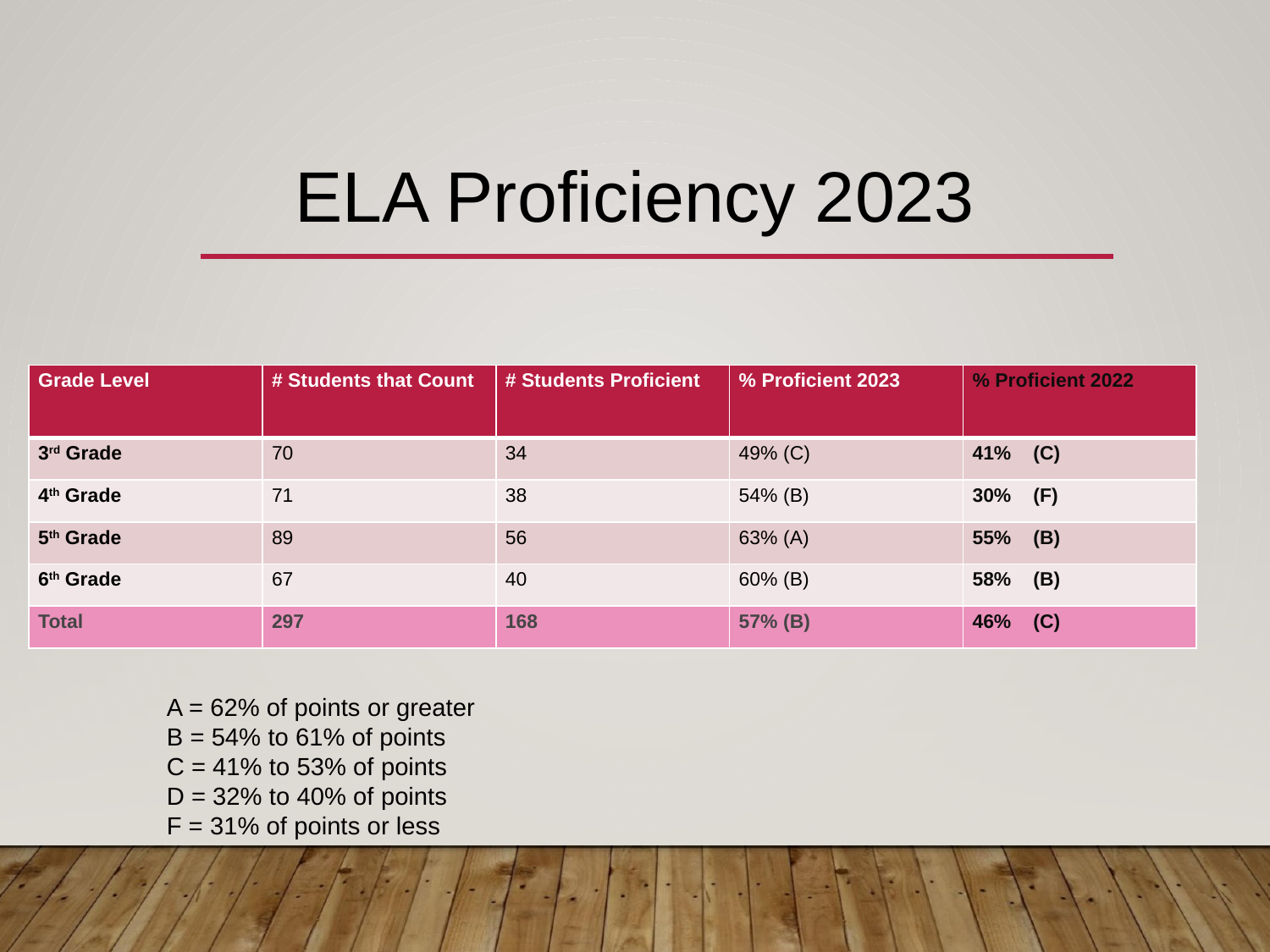

# ELA Proficiency 2023
| Grade Level | # Students that Count | # Students Proficient | % Proficient 2023 | % Proficient 2022 |
| --- | --- | --- | --- | --- |
| 3rd Grade | 70 | 34 | 49% (C) | 41% (C) |
| 4th Grade | 71 | 38 | 54% (B) | 30% (F) |
| 5th Grade | 89 | 56 | 63% (A) | 55% (B) |
| 6th Grade | 67 | 40 | 60% (B) | 58% (B) |
| Total | 297 | 168 | 57% (B) | 46% (C) |
A = 62% of points or greater
B = 54% to 61% of points
C = 41% to 53% of points
D = 32% to 40% of points
F = 31% of points or less